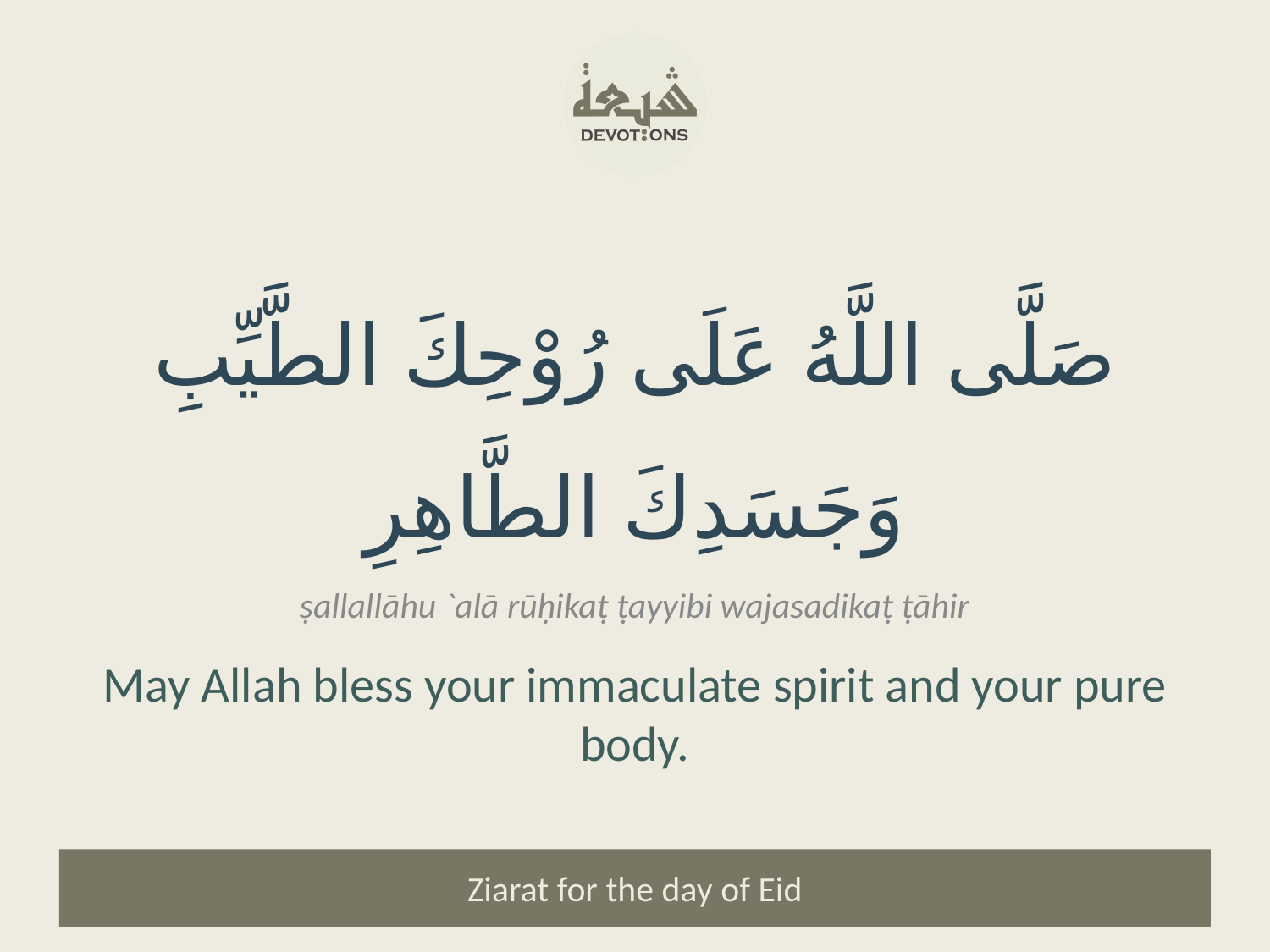

صَلَّى اللَّهُ عَلَى رُوْحِكَ الطَّيِّبِ وَجَسَدِكَ الطَّاهِرِ
ṣallallāhu `alā rūḥikaṭ ṭayyibi wajasadikaṭ ṭāhir
May Allah bless your immaculate spirit and your pure body.
Ziarat for the day of Eid